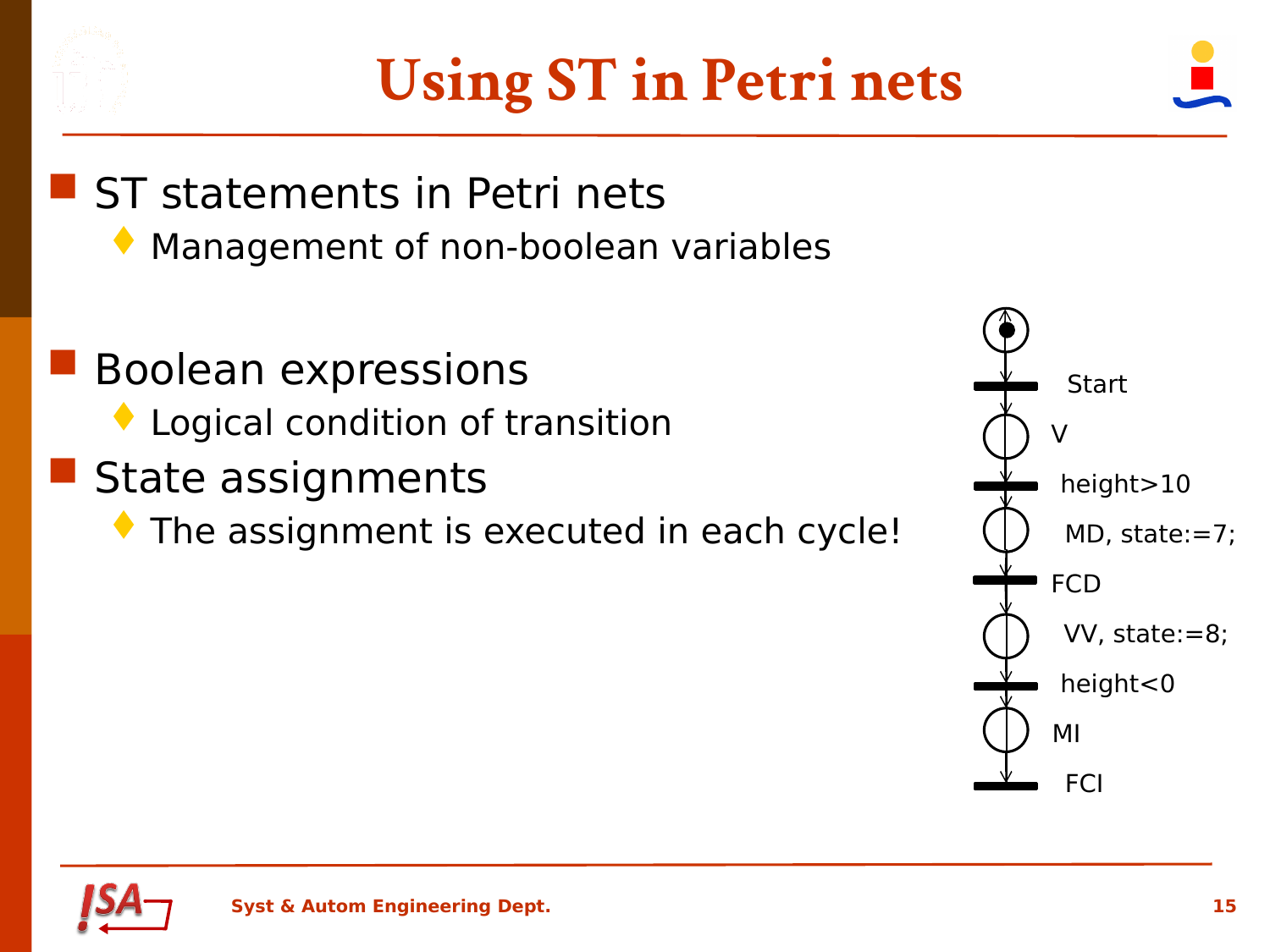

# Using ST in Petri nets
ST statements in Petri nets
Management of non-boolean variables

Boolean expressions
Logical condition of transition
State assignments
The assignment is executed in each cycle!

Start
V
height>10
MD, state:=7;
FCD
VV, state:=8;
height<0
MI
FCI
15